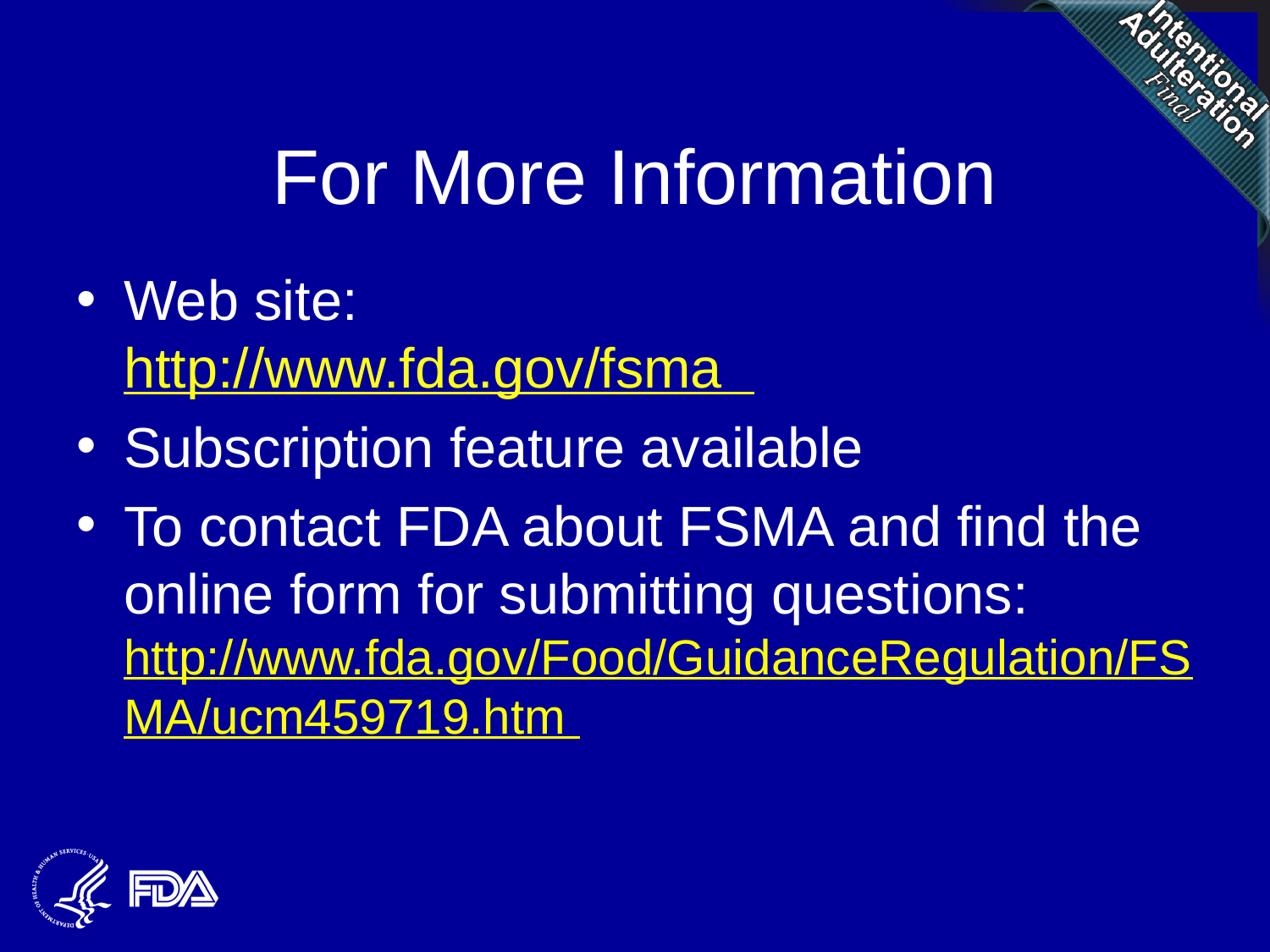

# For More Information
Web site:
http://www.fda.gov/fsma
Subscription feature available
To contact FDA about FSMA and find the online form for submitting questions: http://www.fda.gov/Food/GuidanceRegulation/FSMA/ucm459719.htm